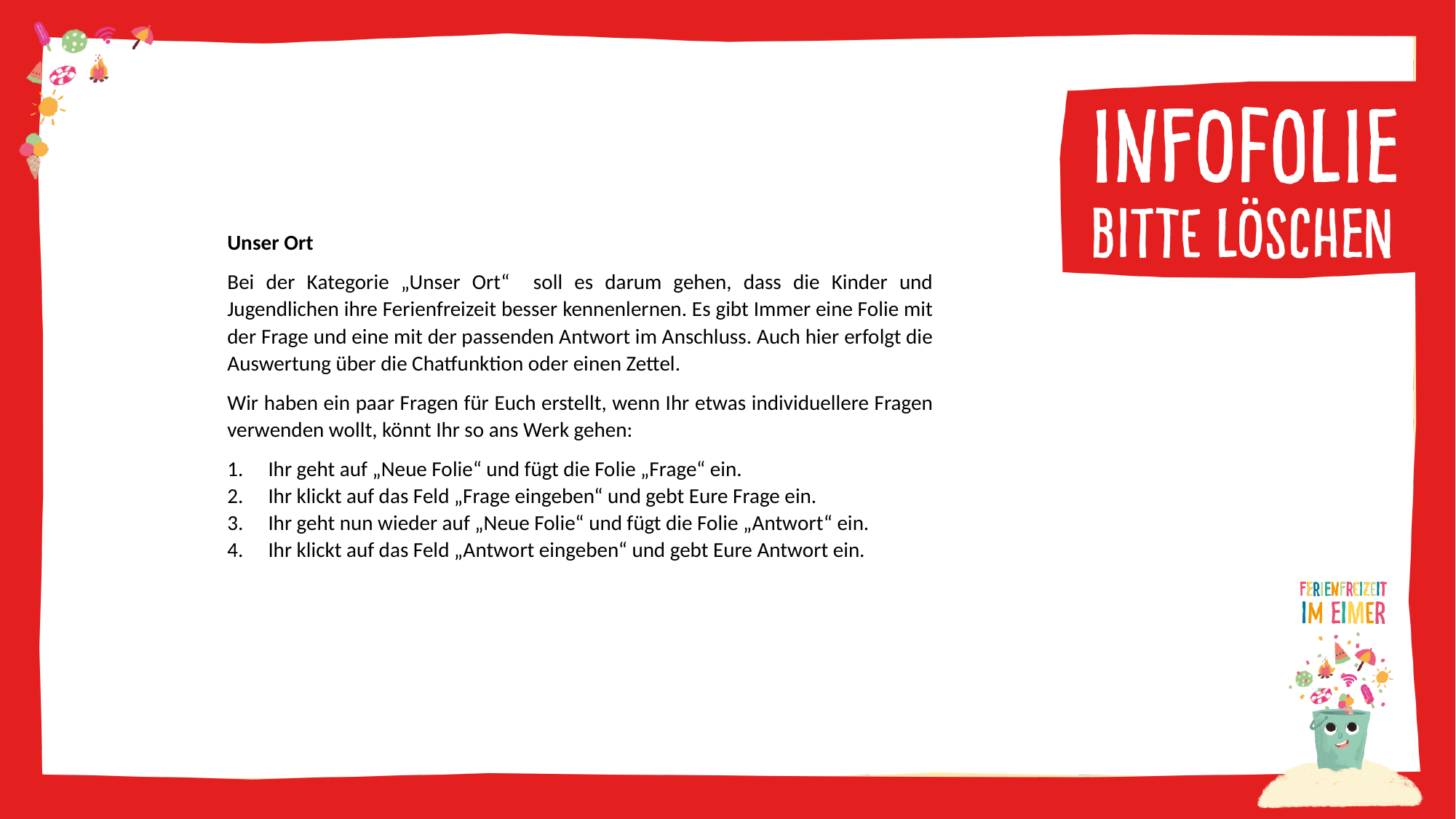

Unser Ort
Bei der Kategorie „Unser Ort“  soll es darum gehen, dass die Kinder und Jugendlichen ihre Ferienfreizeit besser kennenlernen. Es gibt Immer eine Folie mit der Frage und eine mit der passenden Antwort im Anschluss. Auch hier erfolgt die Auswertung über die Chatfunktion oder einen Zettel.
Wir haben ein paar Fragen für Euch erstellt, wenn Ihr etwas individuellere Fragen verwenden wollt, könnt Ihr so ans Werk gehen:
Ihr geht auf „Neue Folie“ und fügt die Folie „Frage“ ein.
Ihr klickt auf das Feld „Frage eingeben“ und gebt Eure Frage ein.
Ihr geht nun wieder auf „Neue Folie“ und fügt die Folie „Antwort“ ein.
Ihr klickt auf das Feld „Antwort eingeben“ und gebt Eure Antwort ein.